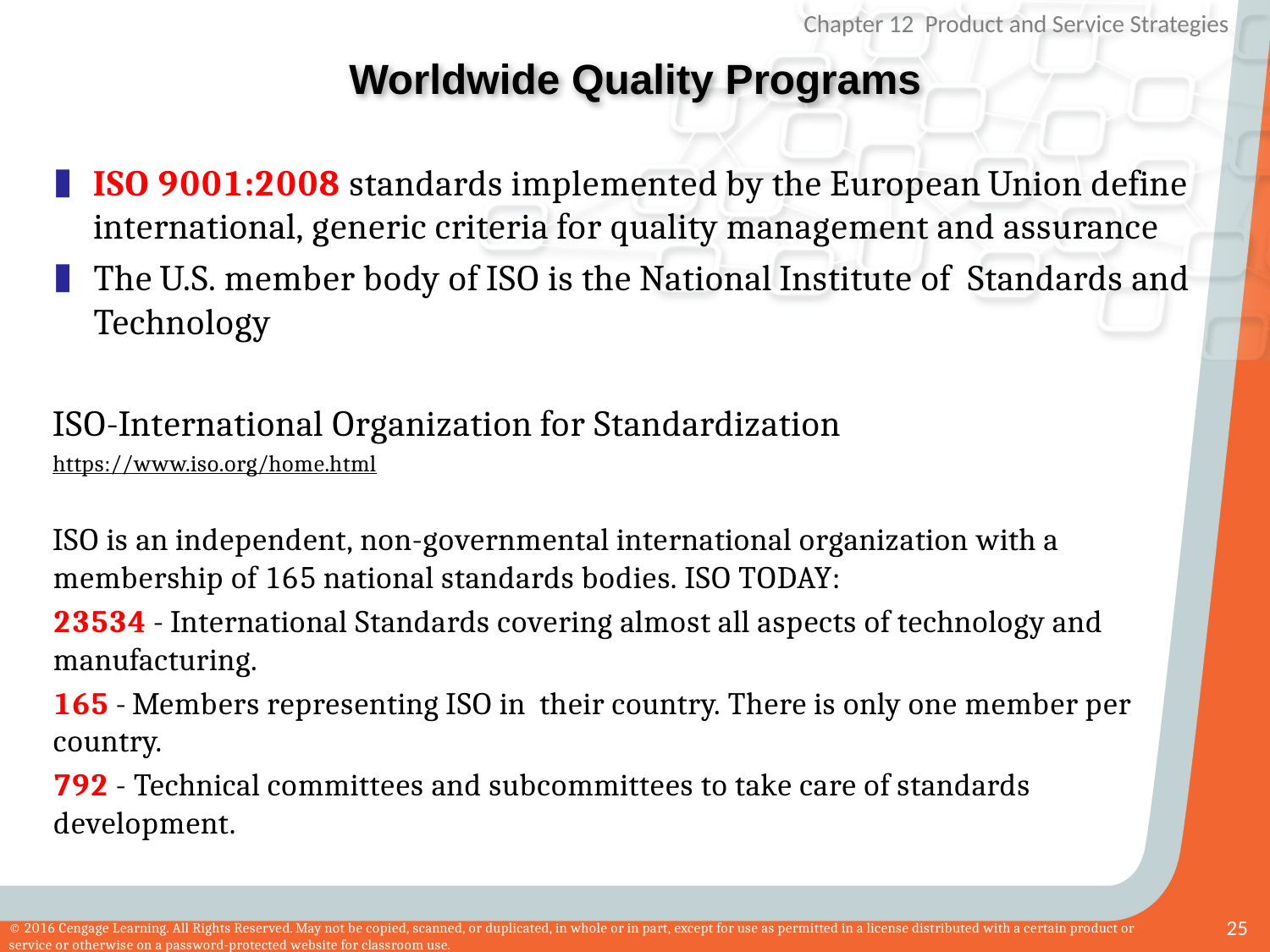

# Worldwide Quality Programs
ISO 9001:2008 standards implemented by the European Union define international, generic criteria for quality management and assurance
The U.S. member body of ISO is the National Institute of  Standards and  Technology

ISO-International Organization for Standardization
https://www.iso.org/home.html

ISO is an independent, non-governmental international organization with a membership of 165 national standards bodies. ISO TODAY:
23534 - International Standards covering almost all aspects of technology and manufacturing.
165 - Members representing ISO in  their country. There is only one member per country.
792 - Technical committees and subcommittees to take care of standards development.
25